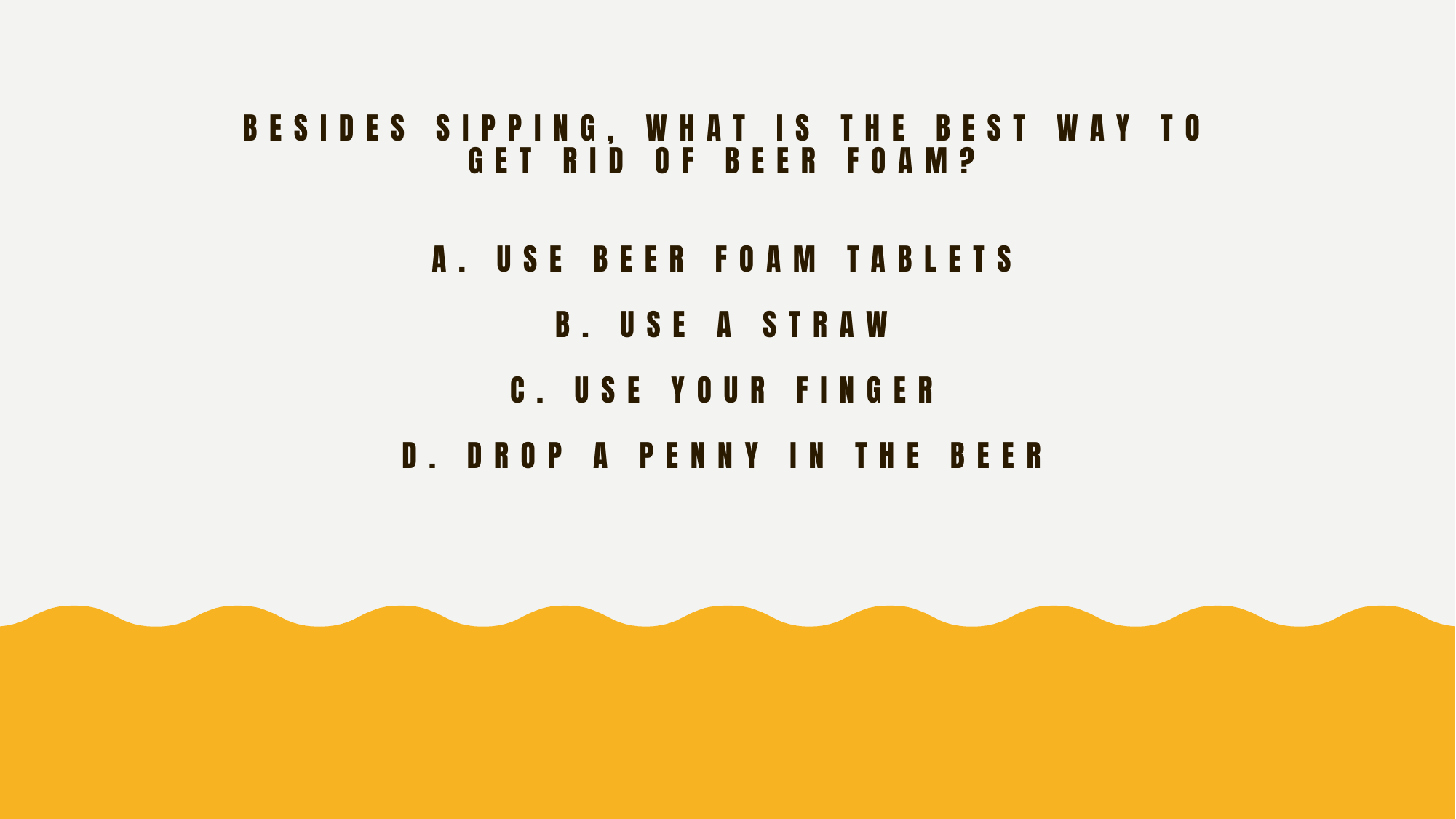

# Besides sipping, what is the best way to get rid of beer foam? A. use beer foam tablets B. use a straw c. use your finger d. drop a penny in the beer